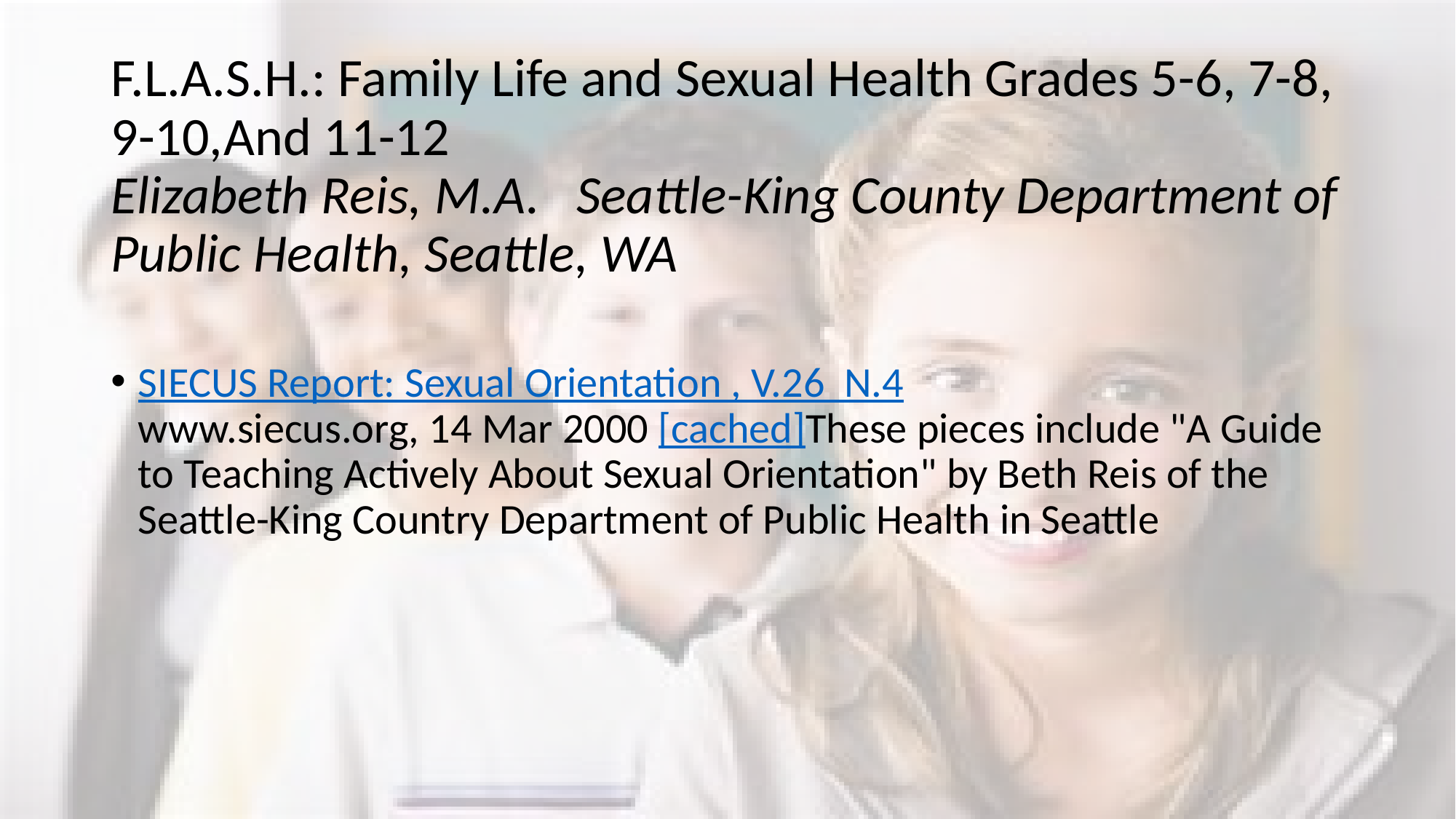

# F.L.A.S.H.: Family Life and Sexual Health Grades 5-6, 7-8, 9-10,And 11-12 Elizabeth Reis, M.A.   Seattle-King County Department of Public Health, Seattle, WA
SIECUS Report: Sexual Orientation , V.26  N.4
www.siecus.org, 14 Mar 2000 [cached]These pieces include "A Guide to Teaching Actively About Sexual Orientation" by Beth Reis of the Seattle-King Country Department of Public Health in Seattle